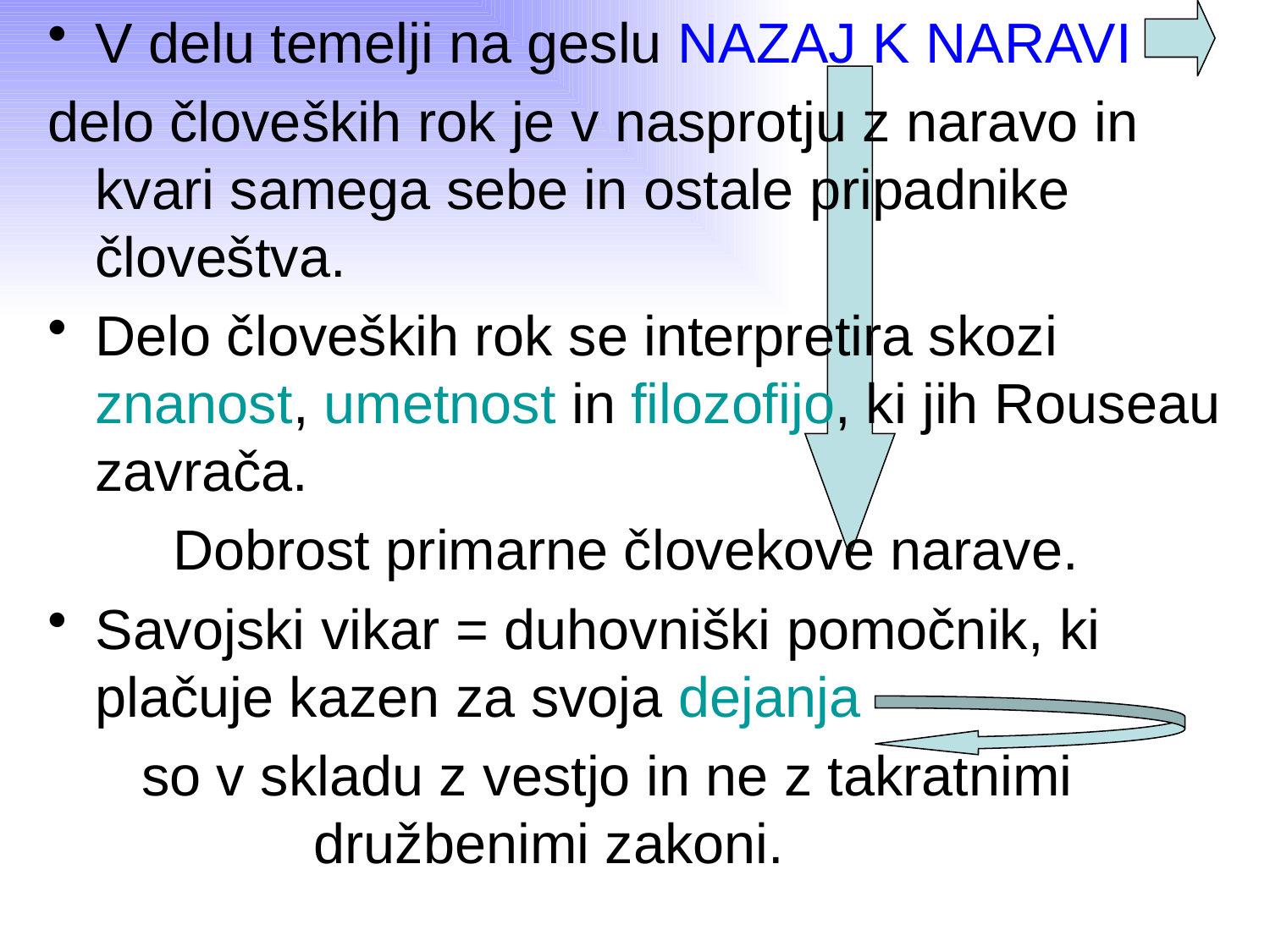

V delu temelji na geslu NAZAJ K NARAVI
delo človeških rok je v nasprotju z naravo in kvari samega sebe in ostale pripadnike človeštva.
Delo človeških rok se interpretira skozi znanost, umetnost in filozofijo, ki jih Rouseau zavrača.
        Dobrost primarne človekove narave.
Savojski vikar = duhovniški pomočnik, ki plačuje kazen za svoja dejanja
      so v skladu z vestjo in ne z takratnimi                        družbenimi zakoni.